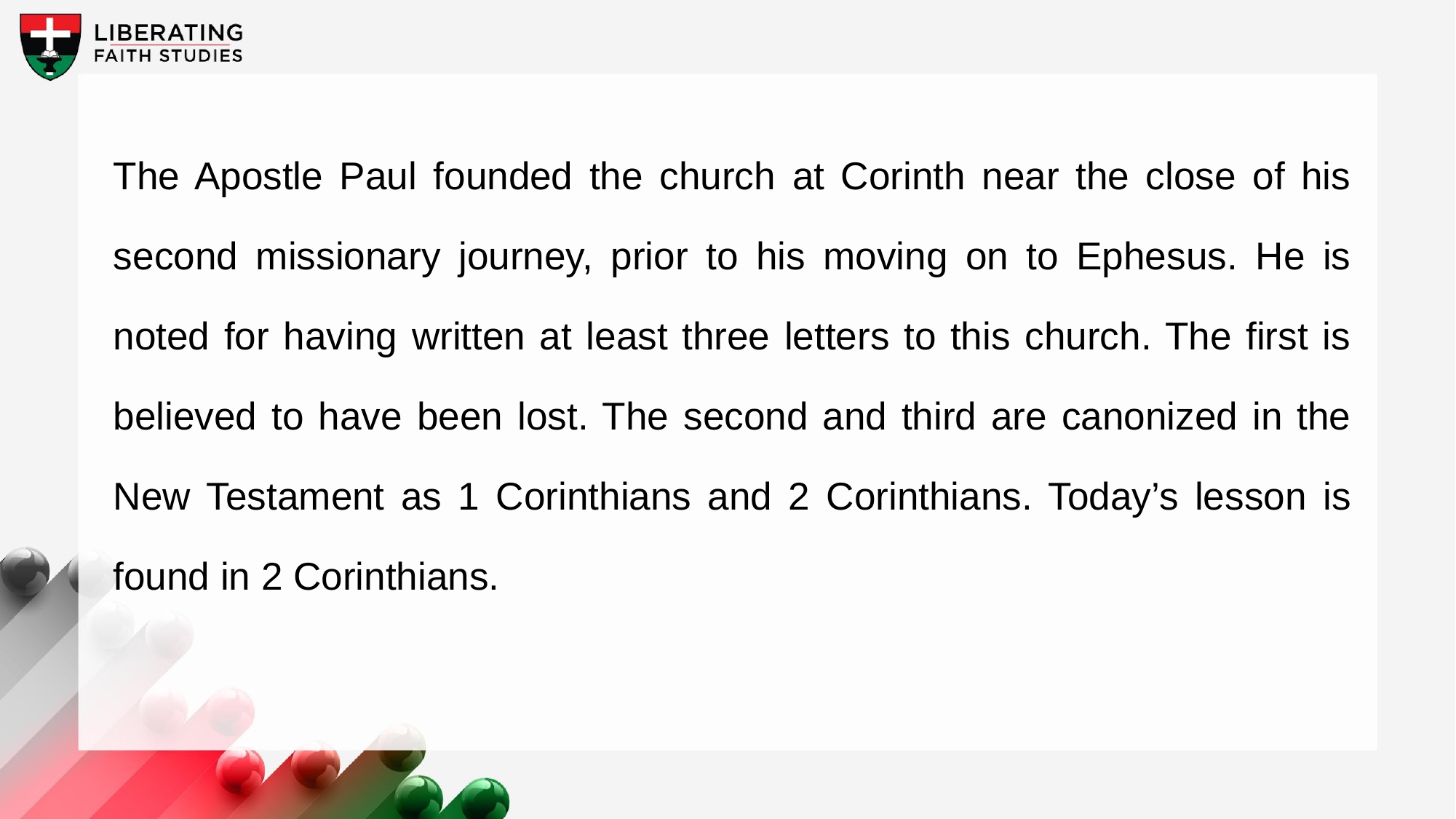

The Apostle Paul founded the church at Corinth near the close of his second missionary journey, prior to his moving on to Ephesus. He is noted for having written at least three letters to this church. The first is believed to have been lost. The second and third are canonized in the New Testament as 1 Corinthians and 2 Corinthians. Today’s lesson is found in 2 Corinthians.